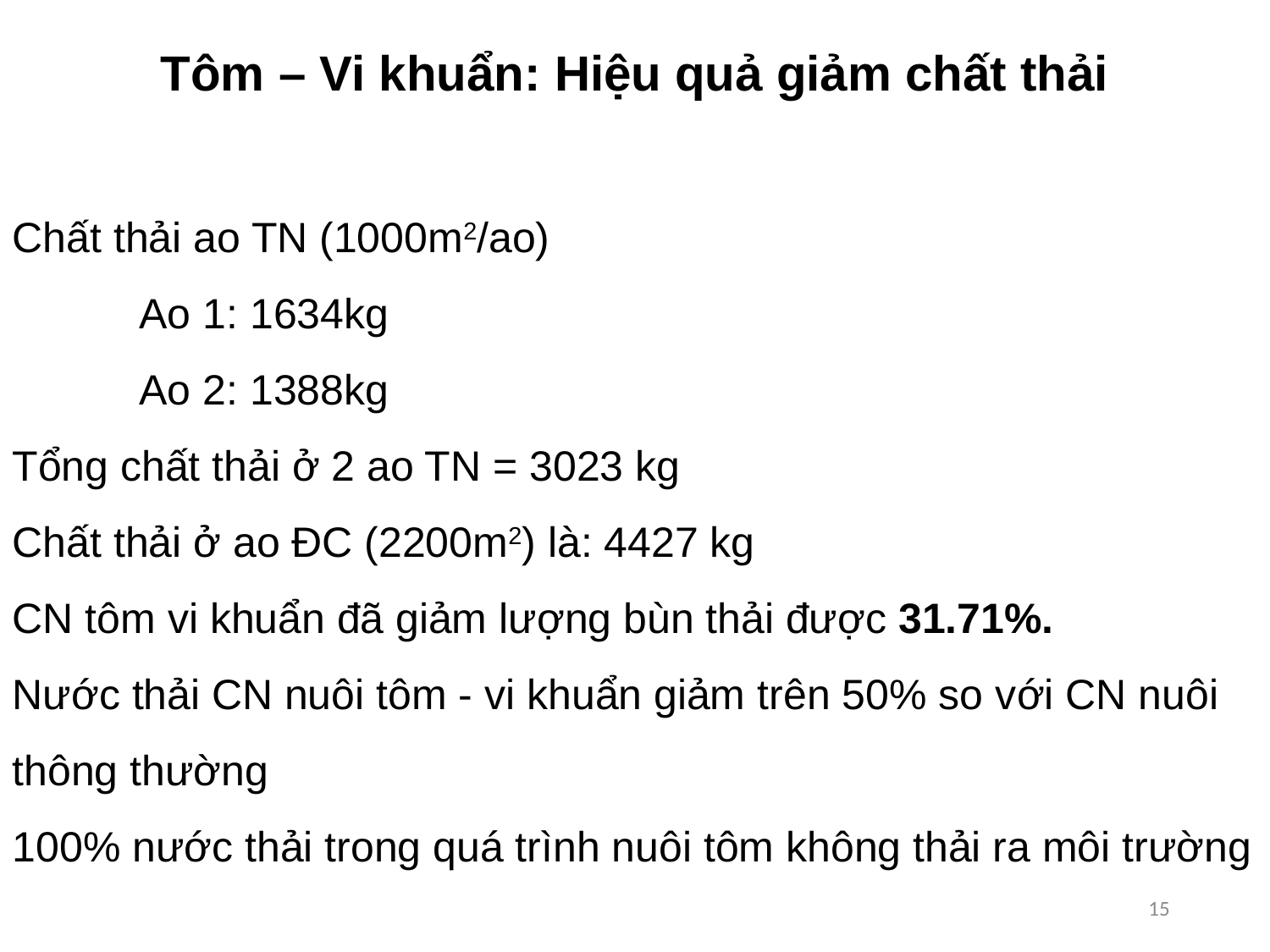

# Tôm – Vi khuẩn: Hiệu quả giảm chất thải
Chất thải ao TN (1000m2/ao)
	Ao 1: 1634kg
	Ao 2: 1388kg
Tổng chất thải ở 2 ao TN = 3023 kg
Chất thải ở ao ĐC (2200m2) là: 4427 kg
CN tôm vi khuẩn đã giảm lượng bùn thải được 31.71%.
Nước thải CN nuôi tôm - vi khuẩn giảm trên 50% so với CN nuôi thông thường
100% nước thải trong quá trình nuôi tôm không thải ra môi trường
15